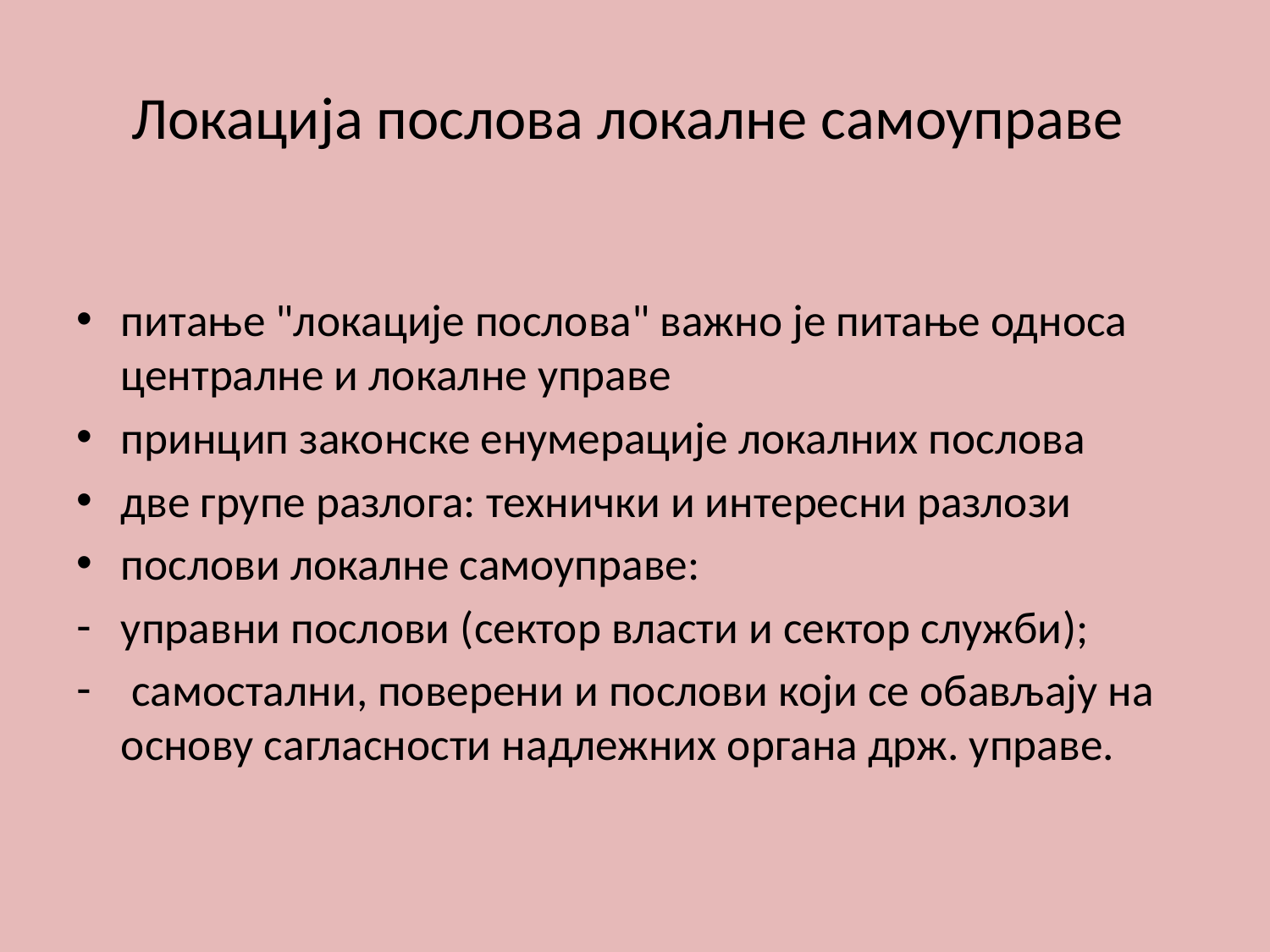

# Локација послова локалне самоуправе

питање "локације послова" важно је питање односа централне и локалне управе
принцип законске енумерације локалних послова
две групе разлога: технички и интересни разлози
послови локалне самоуправе:
управни послови (сектор власти и сектор служби);
 самостални, поверени и послови који се обављају на основу сагласности надлежних органа држ. управе.